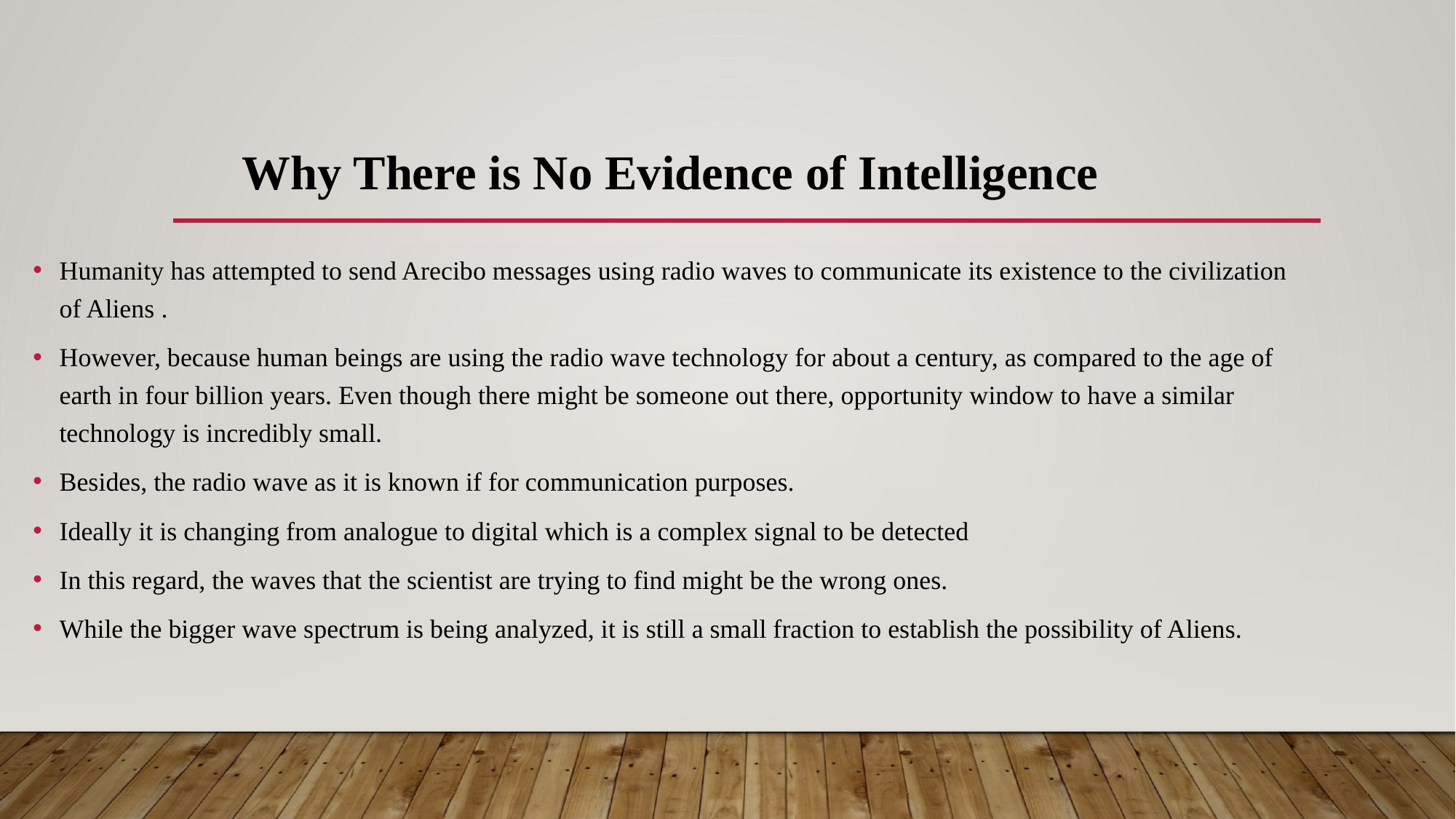

# Why There is No Evidence of Intelligence
Humanity has attempted to send Arecibo messages using radio waves to communicate its existence to the civilization of Aliens .
However, because human beings are using the radio wave technology for about a century, as compared to the age of earth in four billion years. Even though there might be someone out there, opportunity window to have a similar technology is incredibly small.
Besides, the radio wave as it is known if for communication purposes.
Ideally it is changing from analogue to digital which is a complex signal to be detected
In this regard, the waves that the scientist are trying to find might be the wrong ones.
While the bigger wave spectrum is being analyzed, it is still a small fraction to establish the possibility of Aliens.